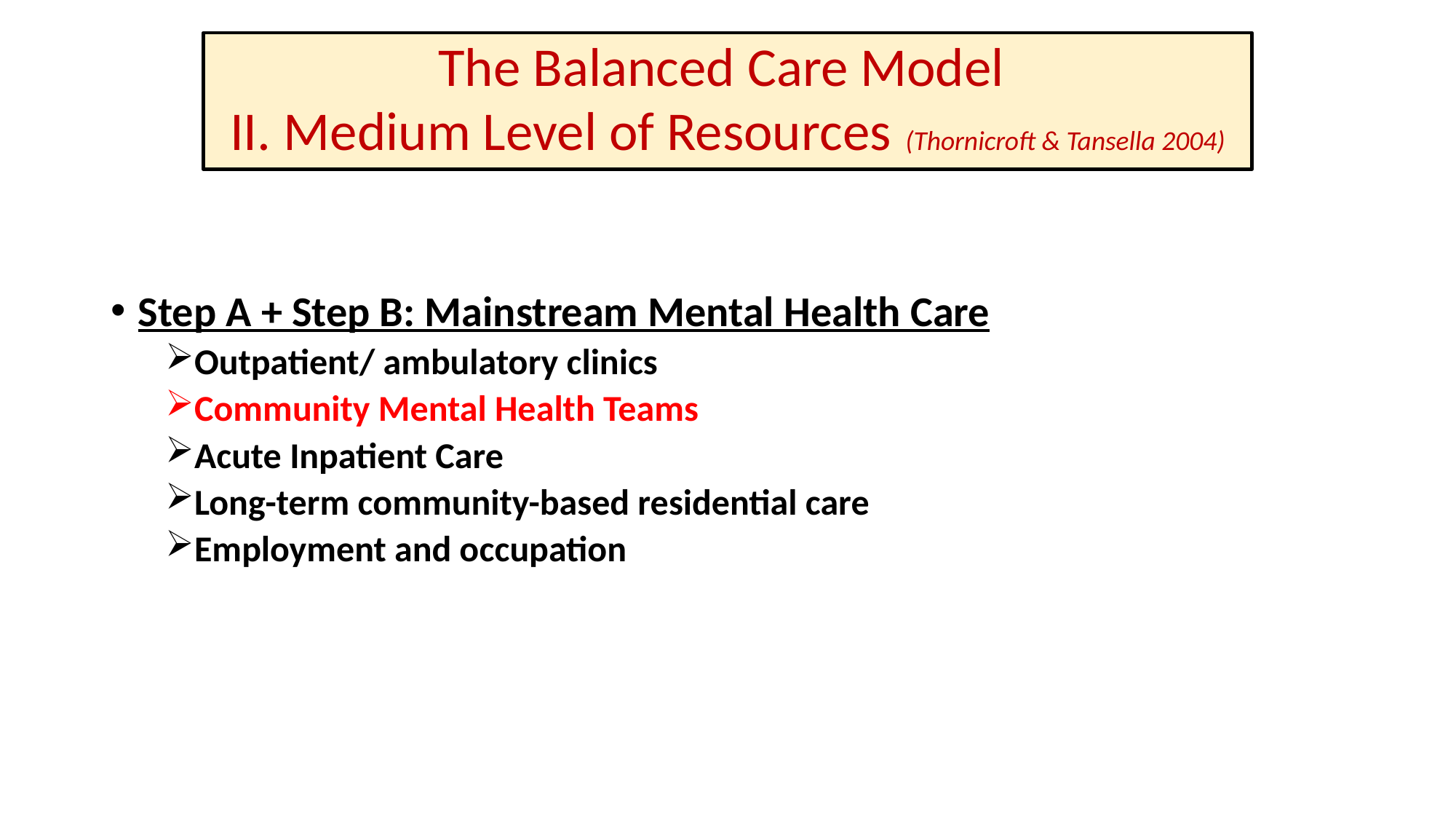

# The Balanced Care Model II. Medium Level of Resources (Thornicroft & Tansella 2004)

Step A + Step B: Mainstream Mental Health Care
Outpatient/ ambulatory clinics
Community Mental Health Teams
Acute Inpatient Care
Long-term community-based residential care
Employment and occupation